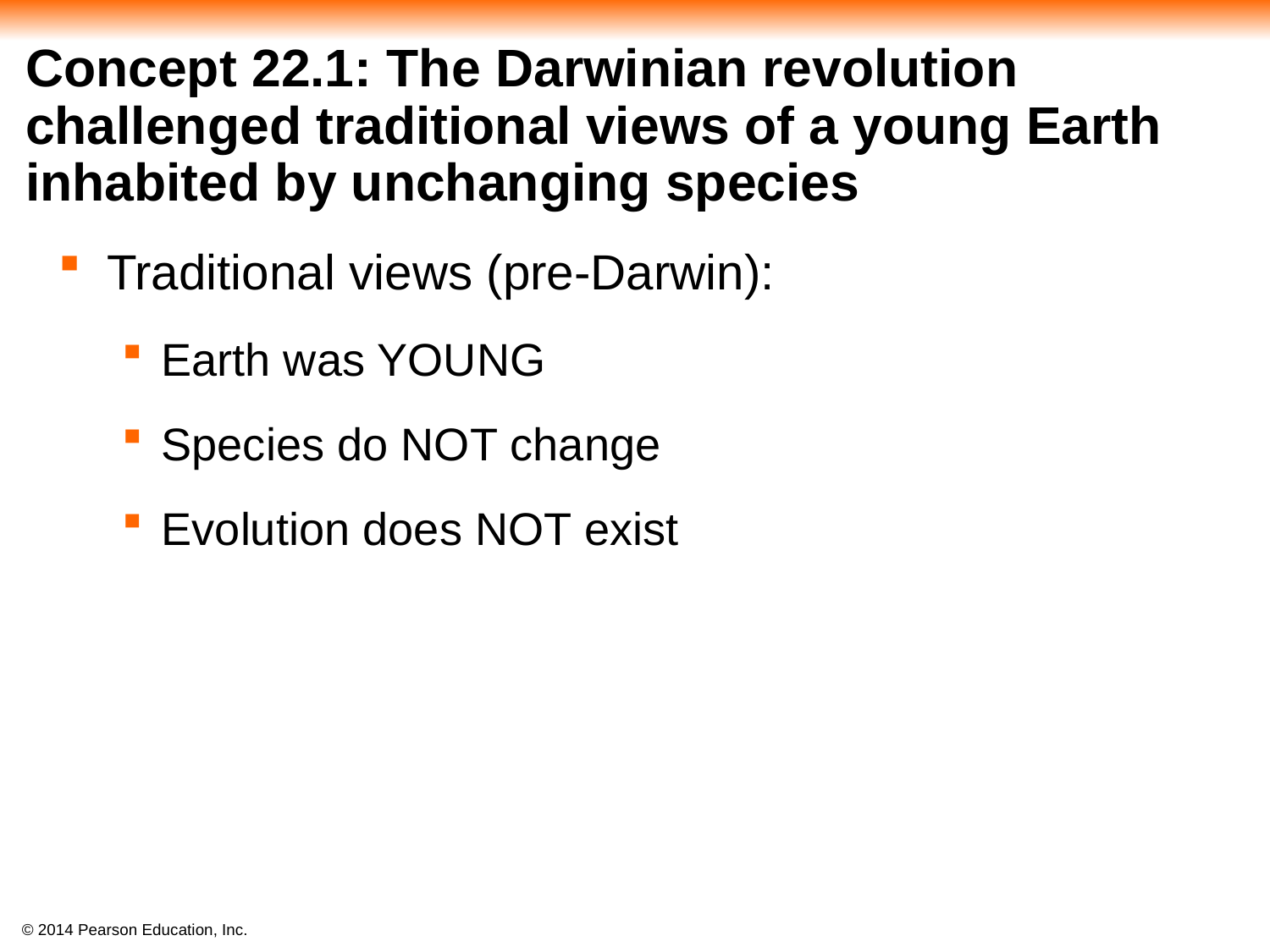

# Concept 22.1: The Darwinian revolution challenged traditional views of a young Earth inhabited by unchanging species
Traditional views (pre-Darwin):
Earth was YOUNG
Species do NOT change
Evolution does NOT exist